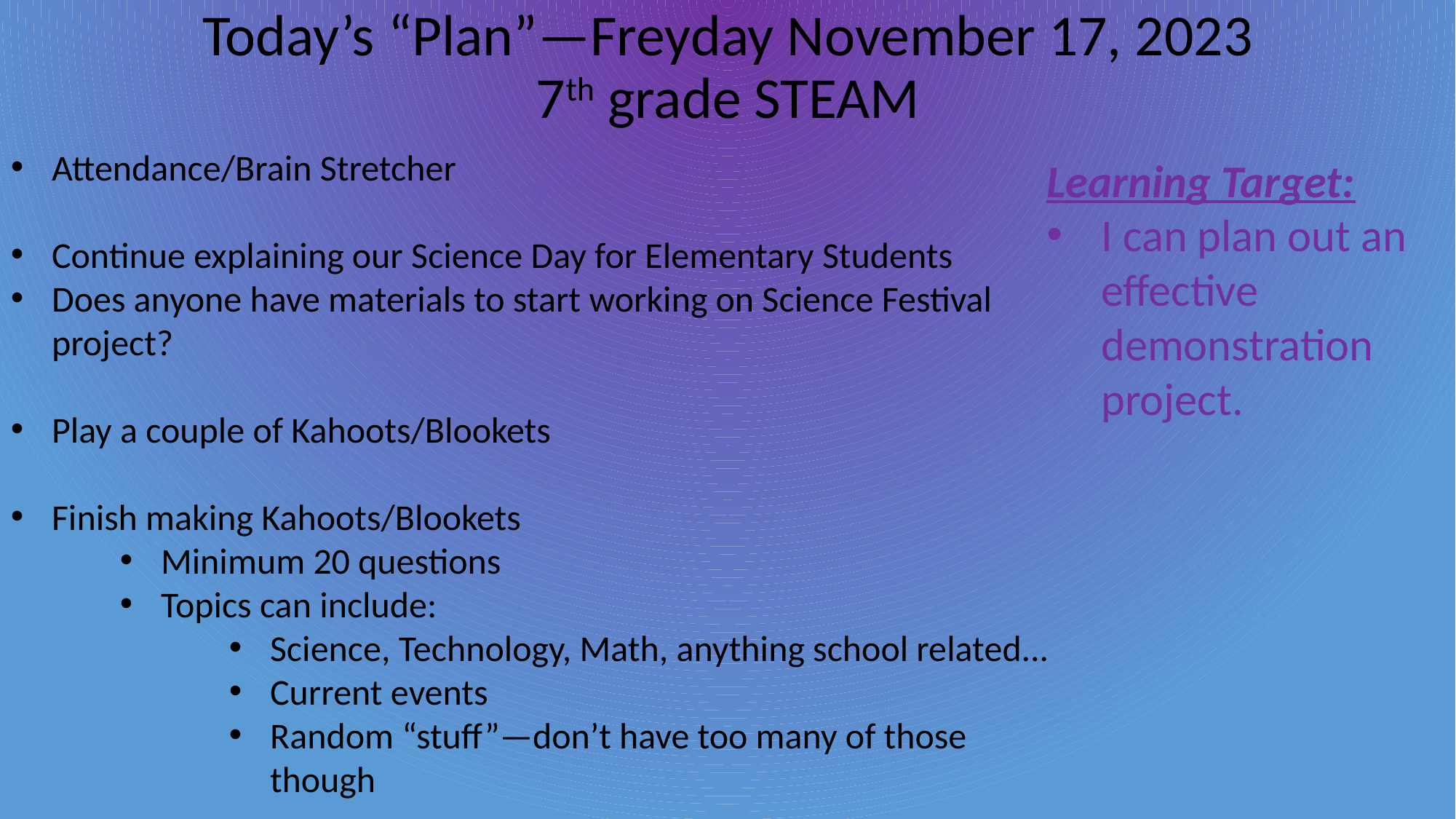

# Today’s “Plan”—Freyday November 17, 2023 7th grade STEAM
Attendance/Brain Stretcher
Continue explaining our Science Day for Elementary Students
Does anyone have materials to start working on Science Festival project?
Play a couple of Kahoots/Blookets
Finish making Kahoots/Blookets
Minimum 20 questions
Topics can include:
Science, Technology, Math, anything school related...
Current events
Random “stuff”—don’t have too many of those though
Learning Target:
I can plan out an effective demonstration project.